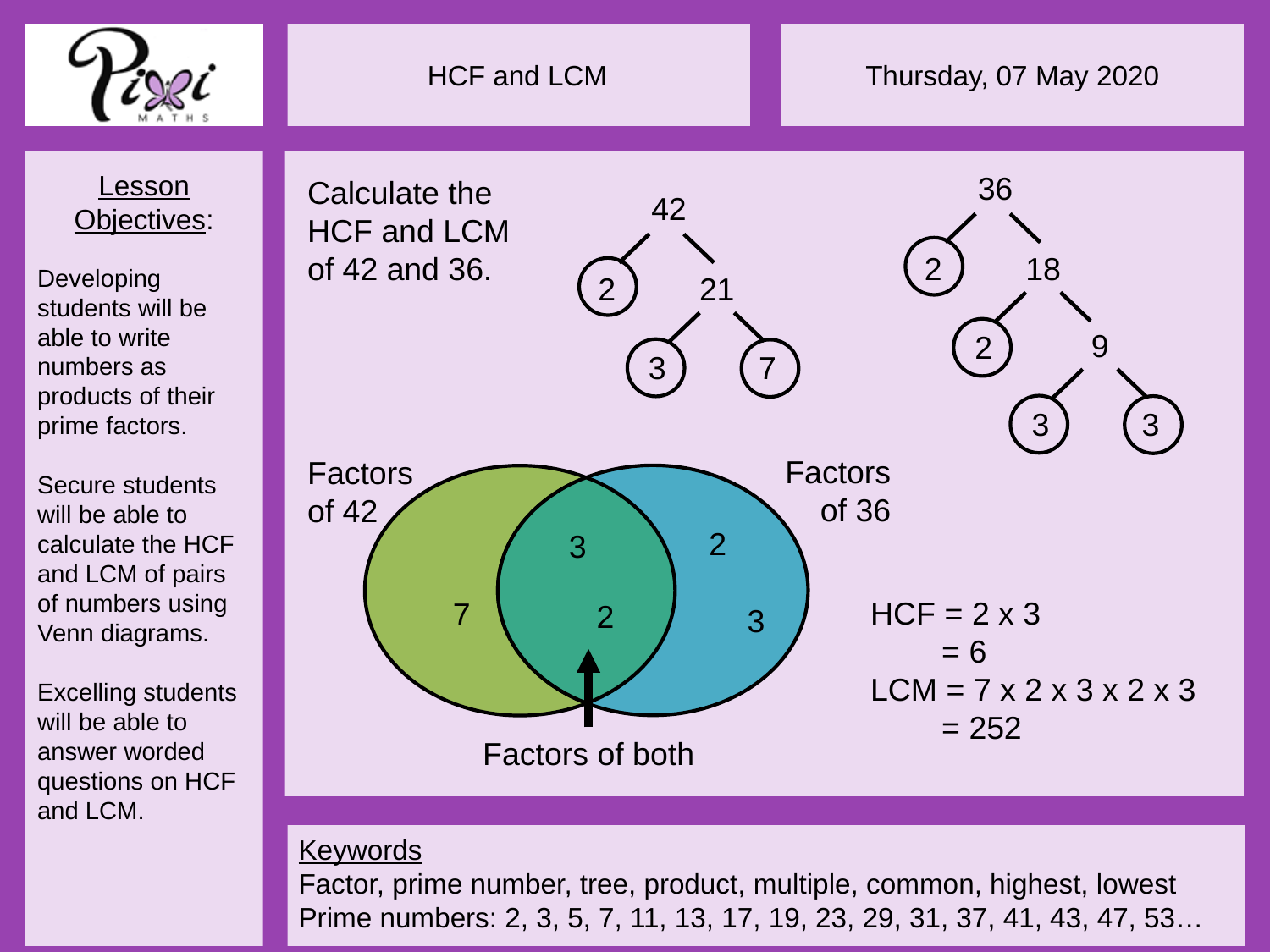

36

2
18

9
2

3
3
Calculate the HCF and LCM of 42 and 36.
42

2
21

3
7
Factors of 36
Factors of 42

2
3
HCF = 2 x 3
        = 6
LCM = 7 x 2 x 3 x 2 x 3
        = 252
7
2
3
Factors of both